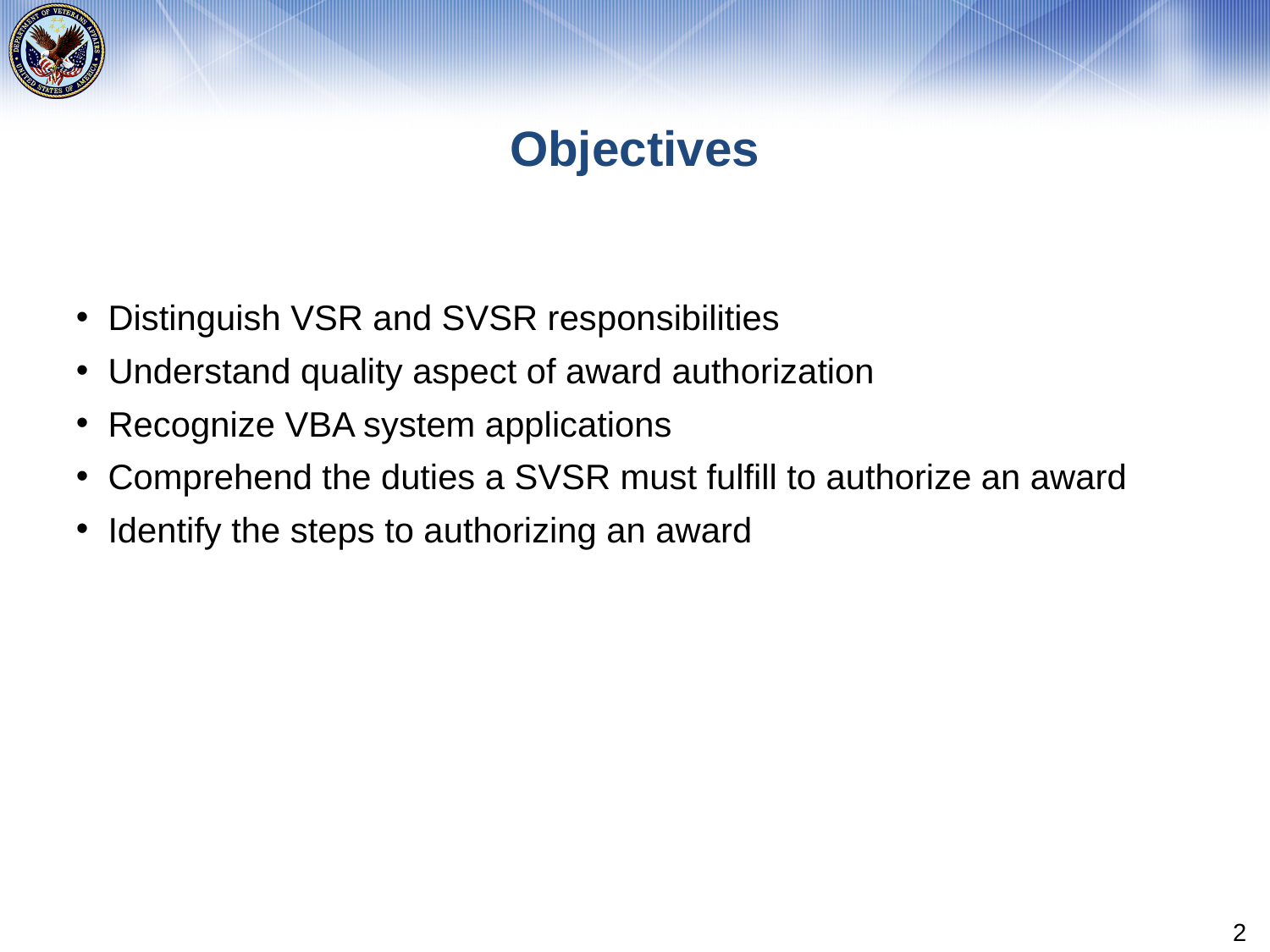

# Objectives
Distinguish VSR and SVSR responsibilities
Understand quality aspect of award authorization
Recognize VBA system applications
Comprehend the duties a SVSR must fulfill to authorize an award
Identify the steps to authorizing an award
2